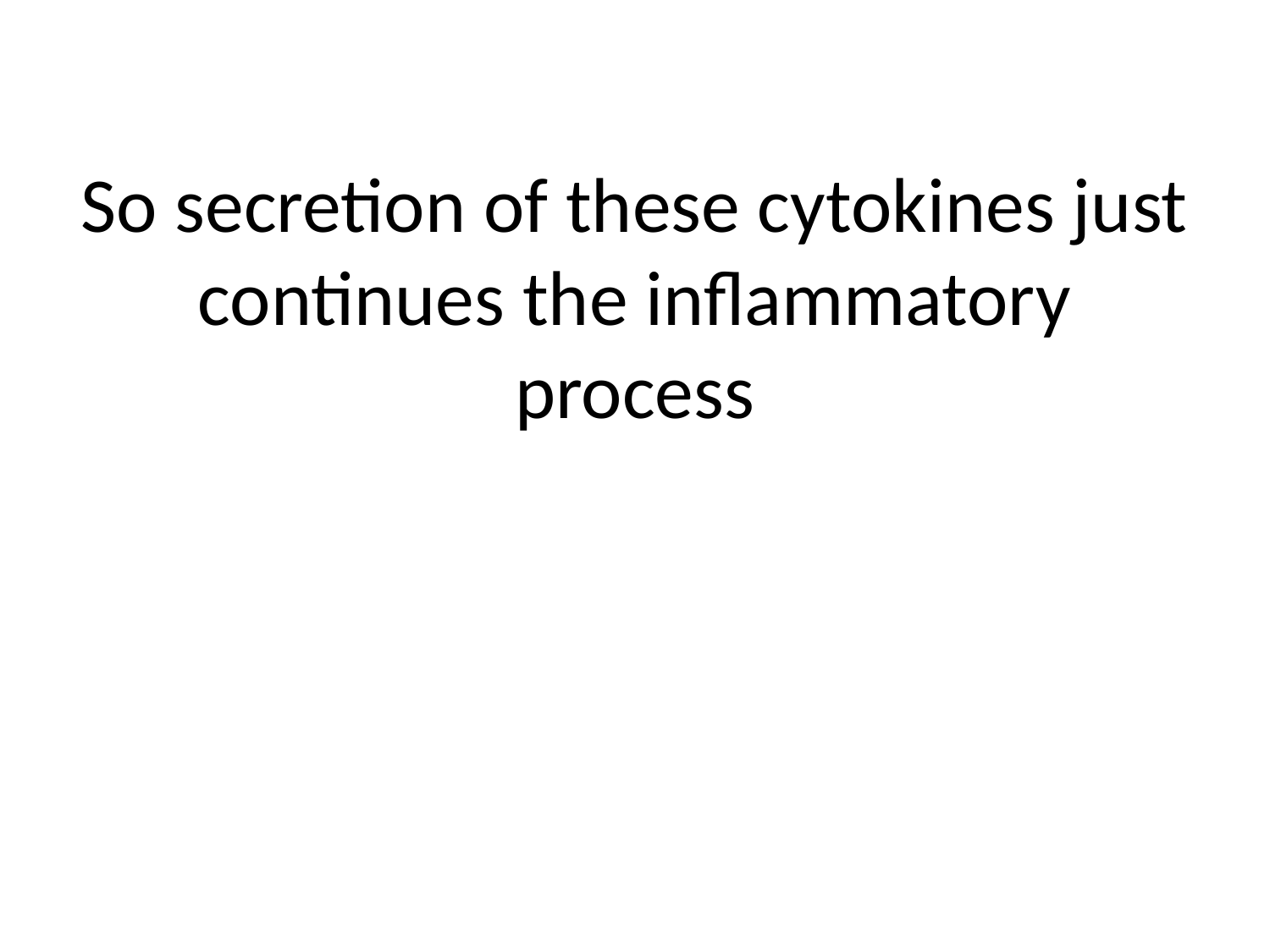

# So secretion of these cytokines just continues the inflammatory process